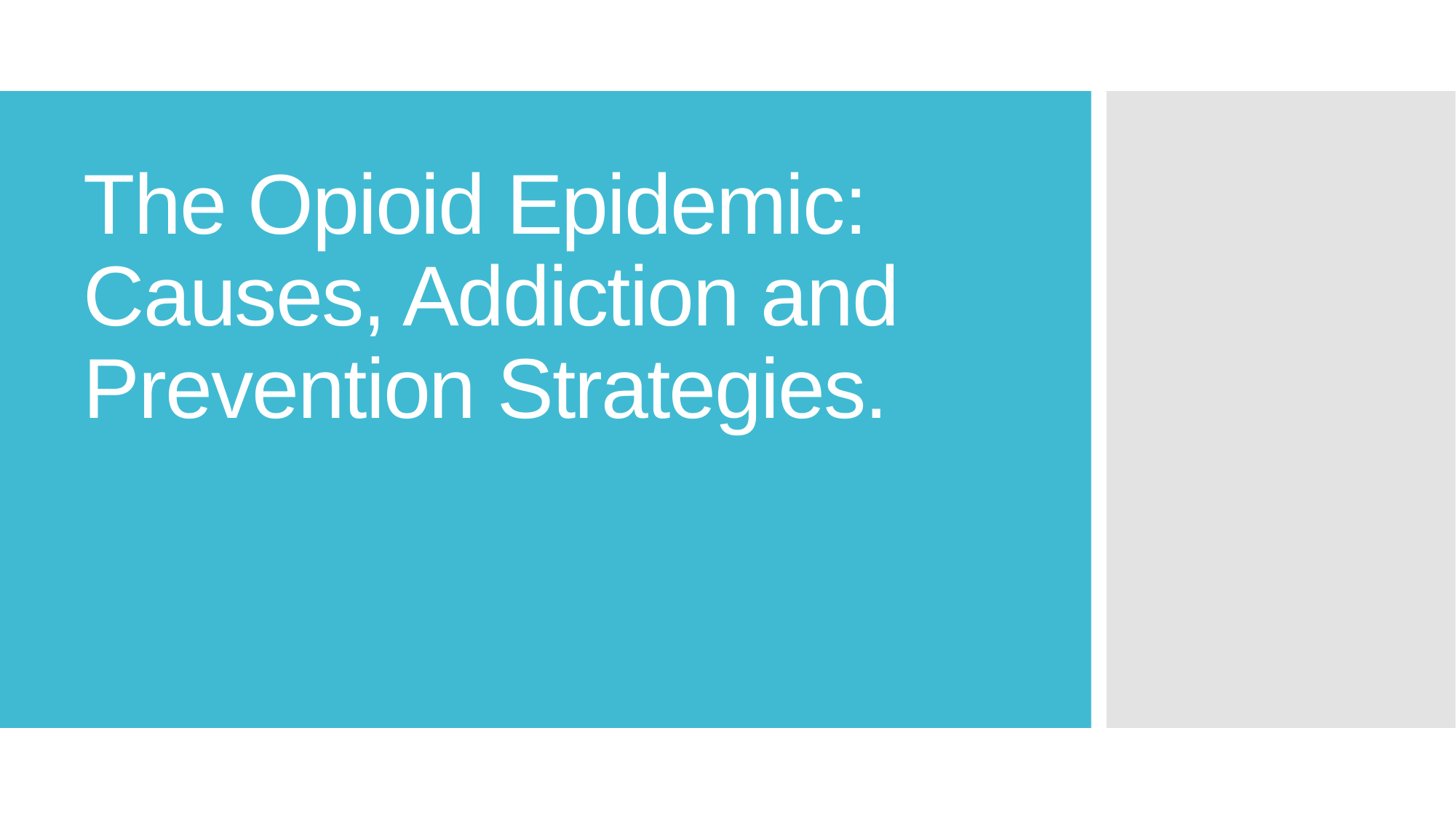

# The Opioid Epidemic: Causes, Addiction and Prevention Strategies.